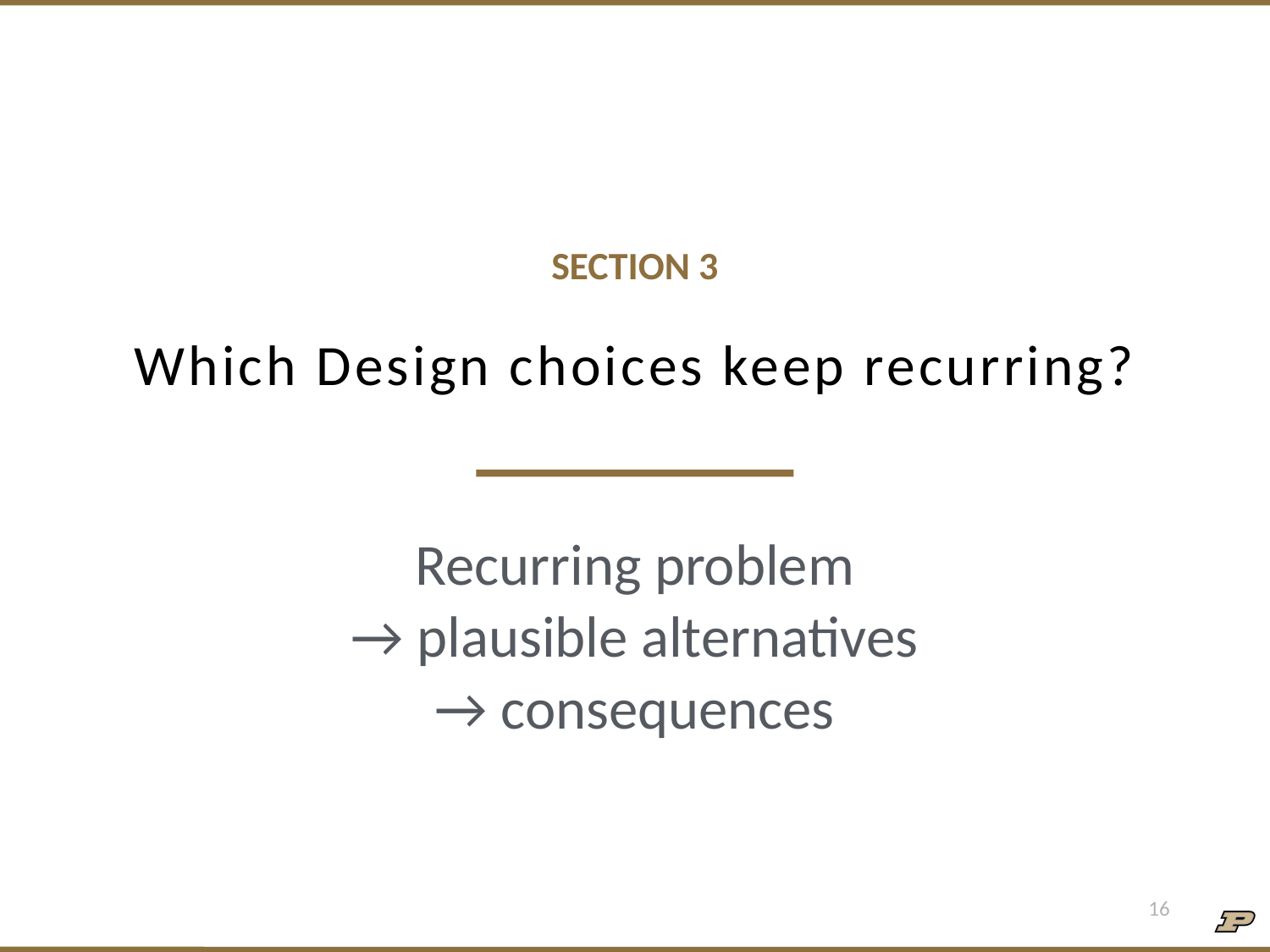

SECTION 3
# Which Design choices keep recurring?

Recurring problem
→ plausible alternatives
→ consequences
16